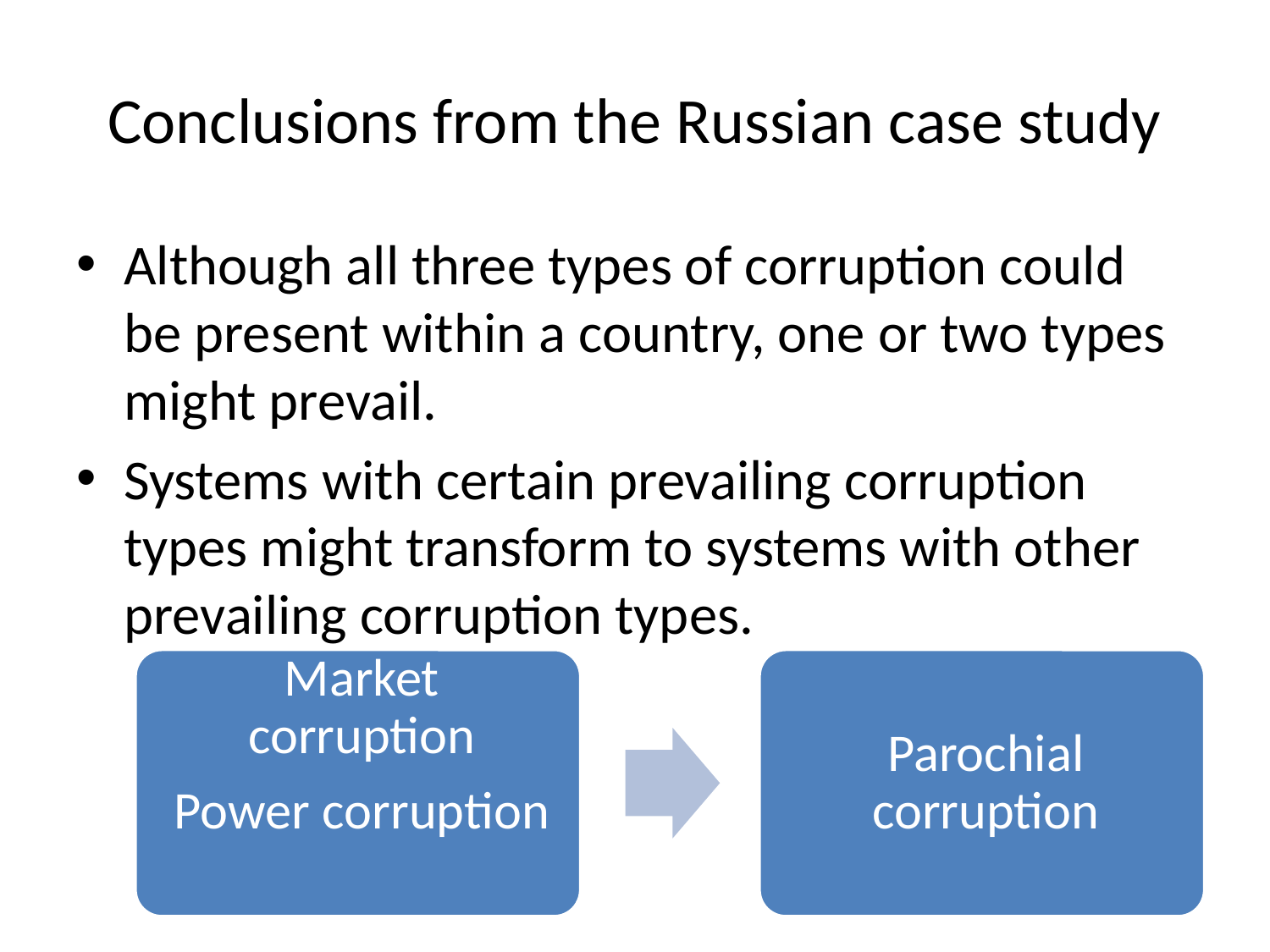

# Conclusions from the Russian case study
Although all three types of corruption could be present within a country, one or two types might prevail.
Systems with certain prevailing corruption types might transform to systems with other prevailing corruption types.

Market corruption
Power corruption

Parochial corruption